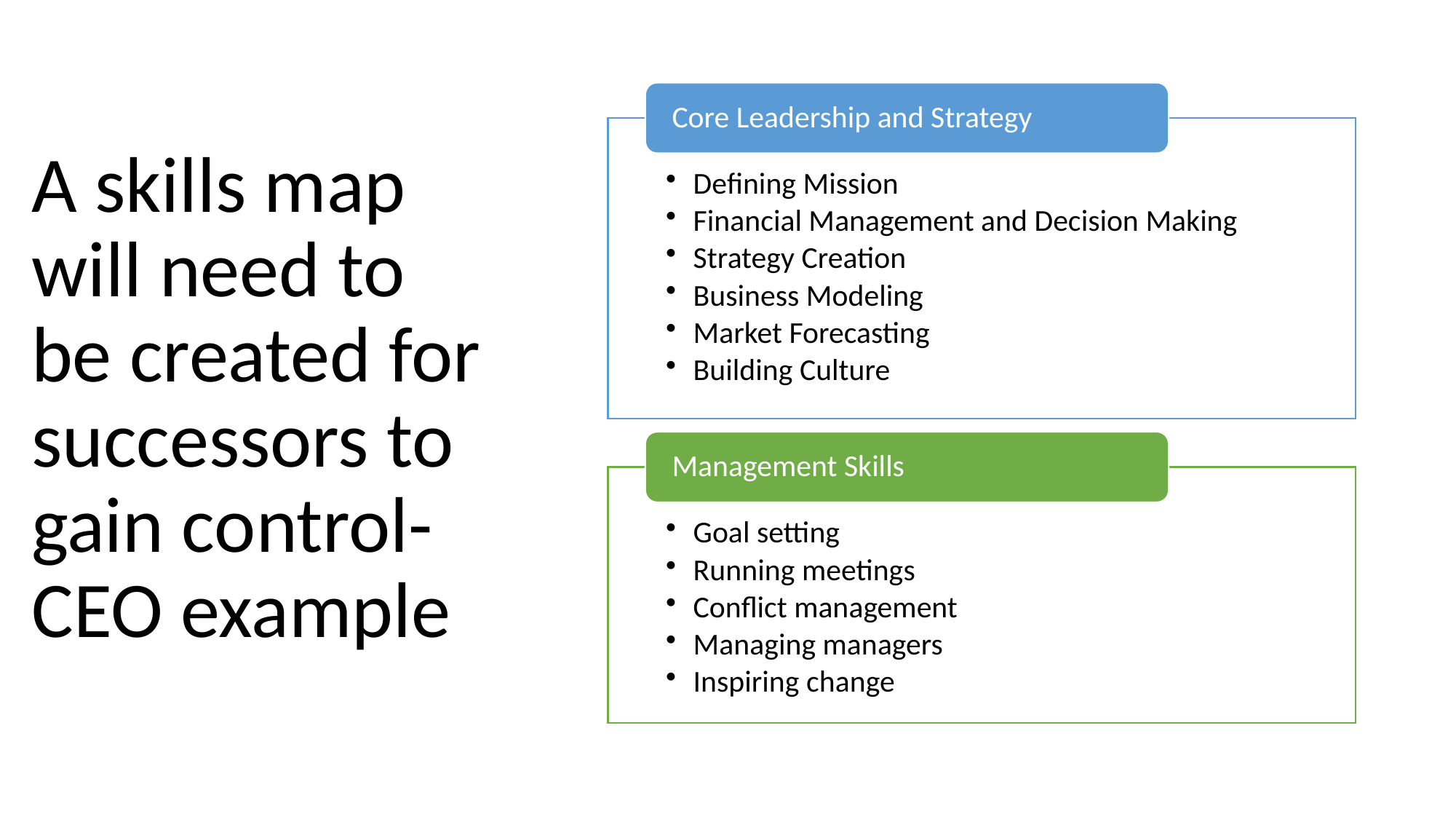

# A skills map will need to be created for successors to gain control-CEO example
Defining Mission
Financial Management and Decision Making
Strategy Creation
Business Modeling
Market Forecasting
Building Culture
Core Leadership and Strategy
Goal setting
Running meetings
Conflict management
Managing managers
Inspiring change
Management Skills